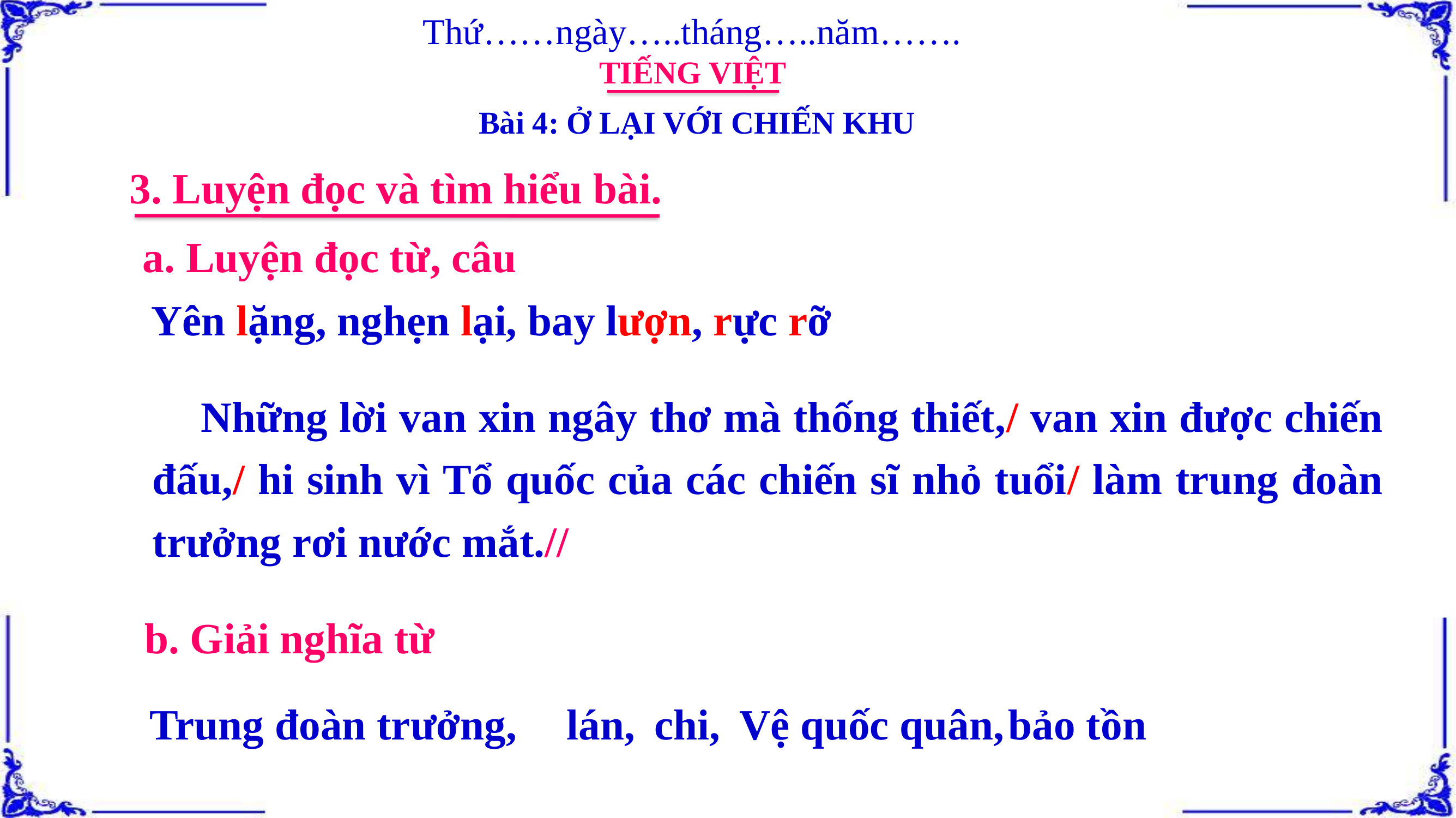

Thứ……ngày…..tháng…..năm…….
TIẾNG VIỆT
Bài 4: Ở LẠI VỚI CHIẾN KHU
3. Luyện đọc và tìm hiểu bài.
a. Luyện đọc từ, câu
Yên lặng, nghẹn lại, bay lượn, rực rỡ
    Những lời van xin ngây thơ mà thống thiết,/ van xin được chiến đấu,/ hi sinh vì Tổ quốc của các chiến sĩ nhỏ tuổi/ làm trung đoàn trưởng rơi nước mắt.//
b. Giải nghĩa từ
Trung đoàn trưởng,
lán,
chi,
Vệ quốc quân,
bảo tồn